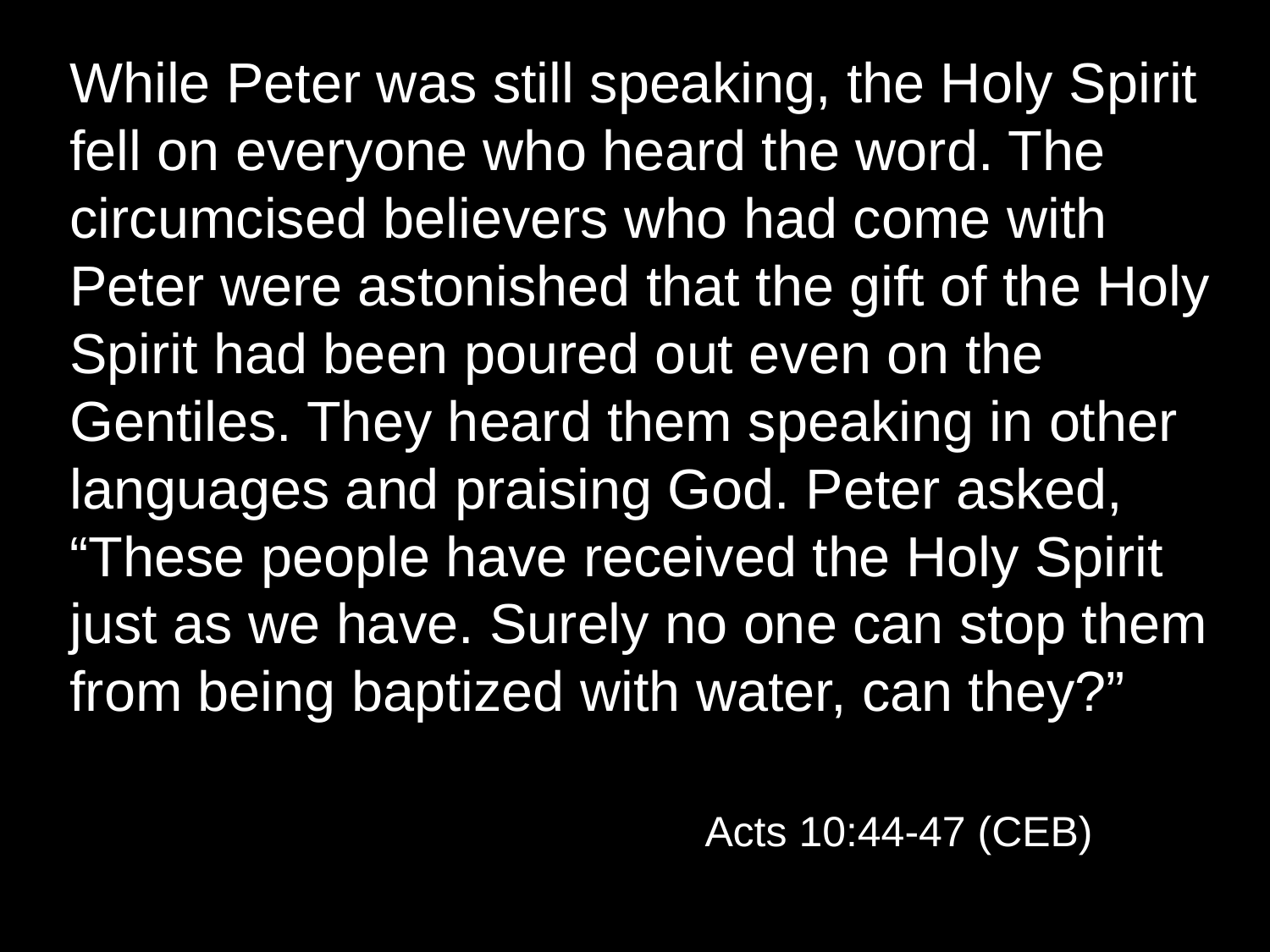

While Peter was still speaking, the Holy Spirit fell on everyone who heard the word. The circumcised believers who had come with Peter were astonished that the gift of the Holy Spirit had been poured out even on the Gentiles. They heard them speaking in other languages and praising God. Peter asked, “These people have received the Holy Spirit just as we have. Surely no one can stop them from being baptized with water, can they?”

					Acts 10:44-47 (CEB)